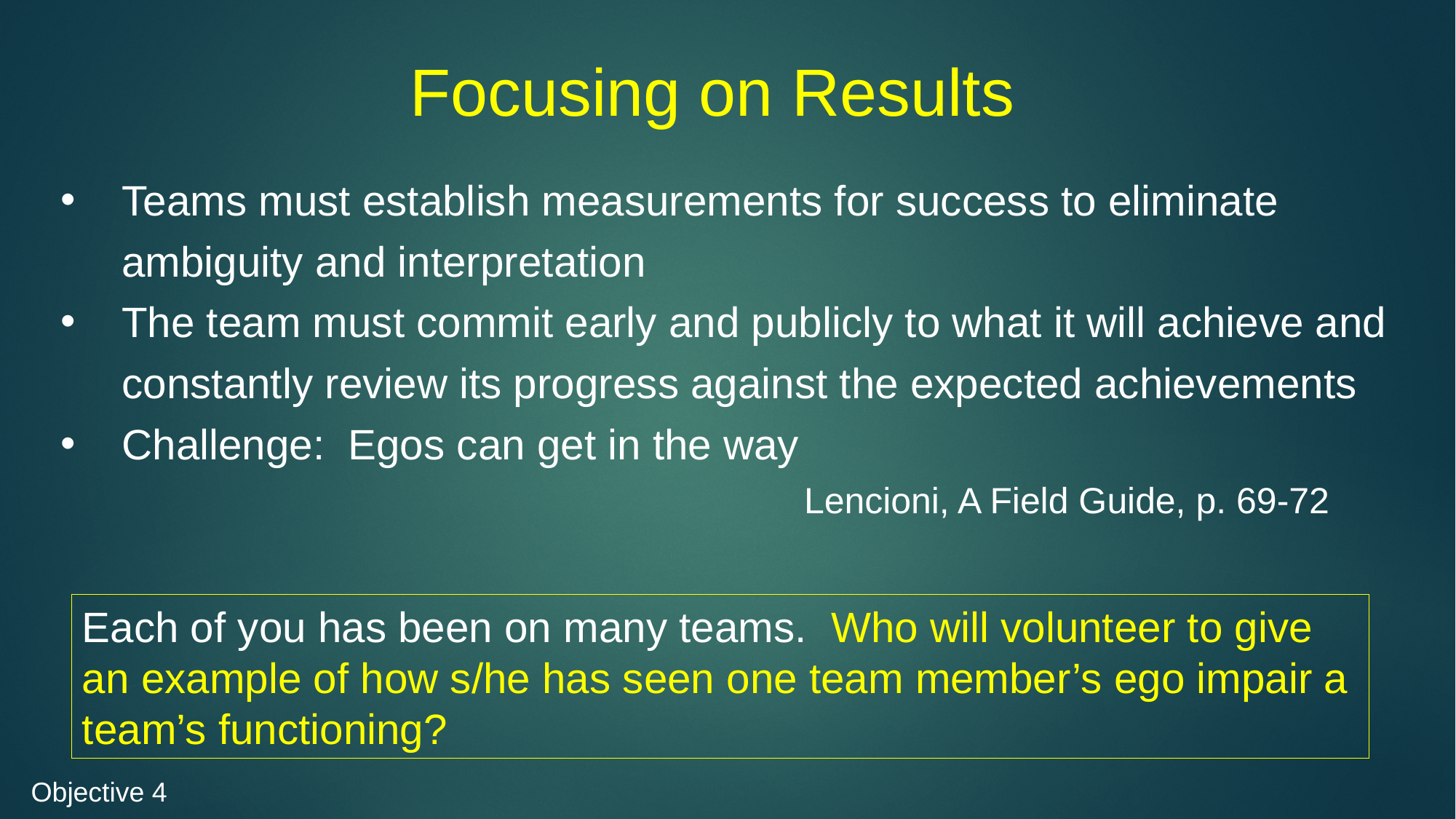

# Focusing on Results
Teams must establish measurements for success to eliminate ambiguity and interpretation
The team must commit early and publicly to what it will achieve and constantly review its progress against the expected achievements
Challenge:  Egos can get in the way
Lencioni, A Field Guide, p. 69-72
Each of you has been on many teams.  Who will volunteer to give an example of how s/he has seen one team member’s ego impair a team’s functioning?
Objective 4